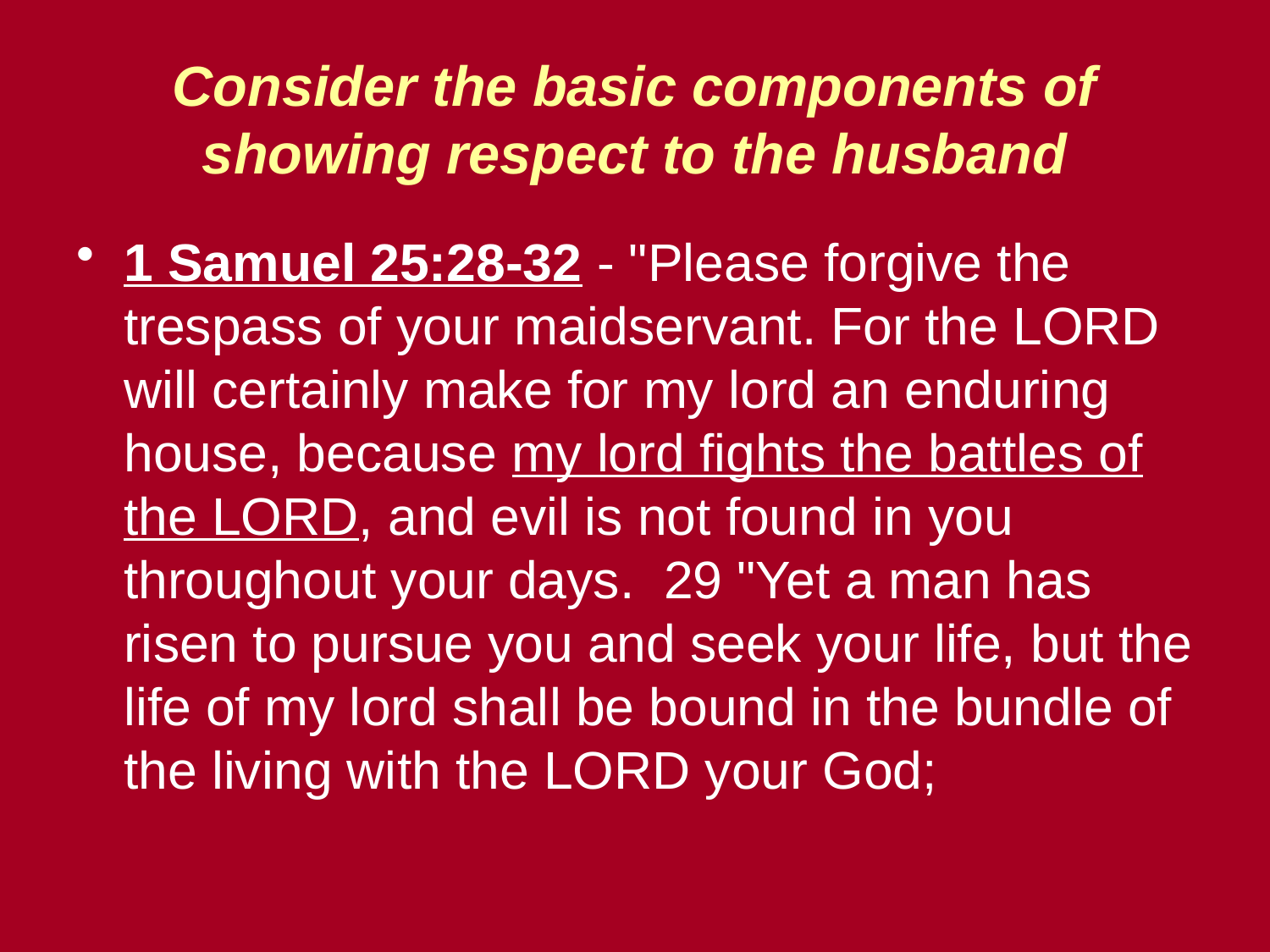

# Consider the basic components of showing respect to the husband
1 Samuel 25:28-32 - "Please forgive the trespass of your maidservant. For the LORD will certainly make for my lord an enduring house, because my lord fights the battles of the LORD, and evil is not found in you throughout your days.  29 "Yet a man has risen to pursue you and seek your life, but the life of my lord shall be bound in the bundle of the living with the LORD your God;